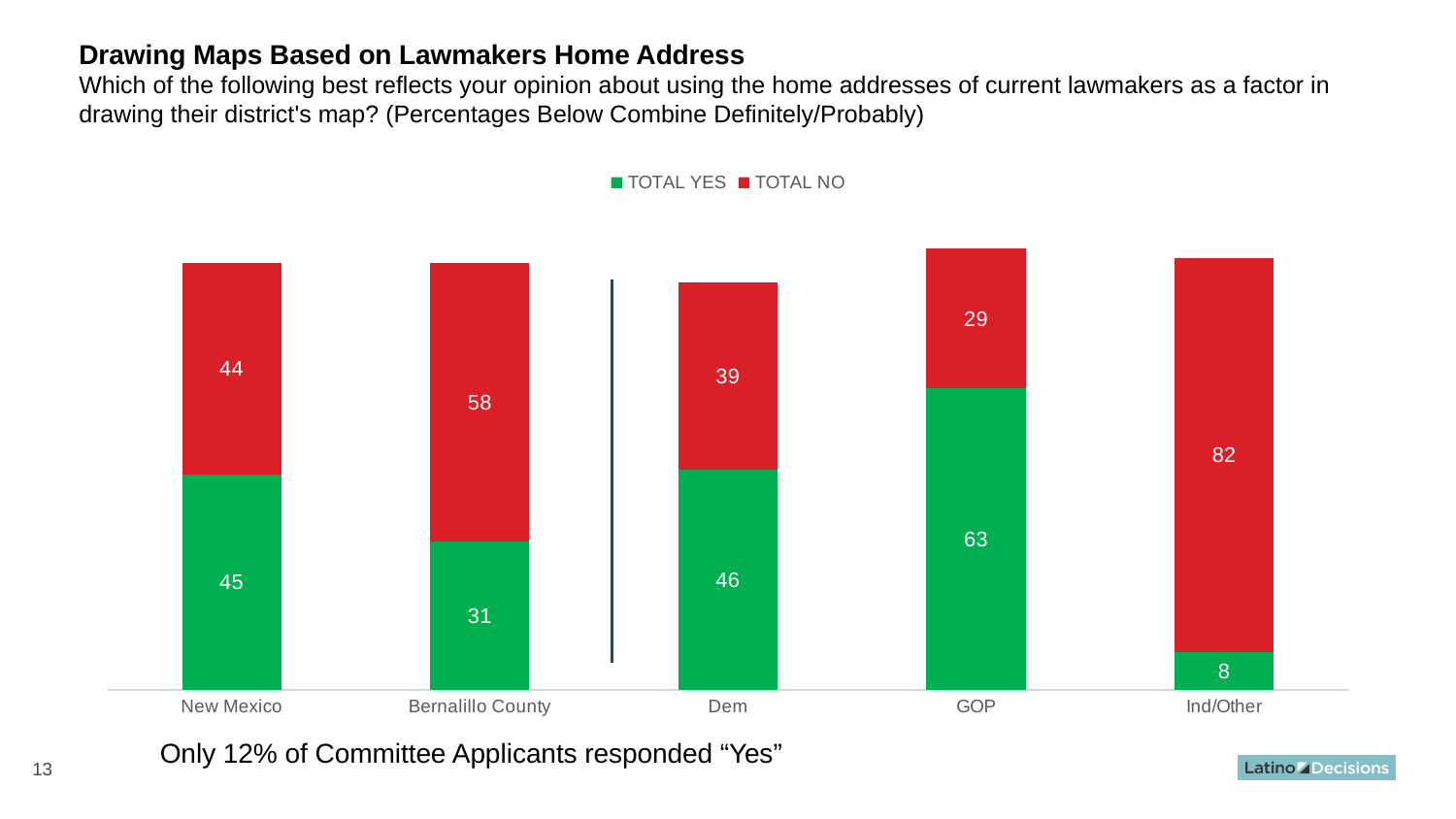

# Drawing Maps Based on Lawmakers Home Address Which of the following best reflects your opinion about using the home addresses of current lawmakers as a factor in drawing their district's map? (Percentages Below Combine Definitely/Probably)

### Chart

| Category | TOTAL YES | TOTAL NO |
|---|---|---|
| New Mexico | 45.0 | 44.0 |
| Bernalillo County | 31.0 | 58.0 |
| Dem | 46.0 | 39.0 |
| GOP | 63.0 | 29.0 |
| Ind/Other | 8.0 | 82.0 |
Only 12% of Committee Applicants responded “Yes”
13